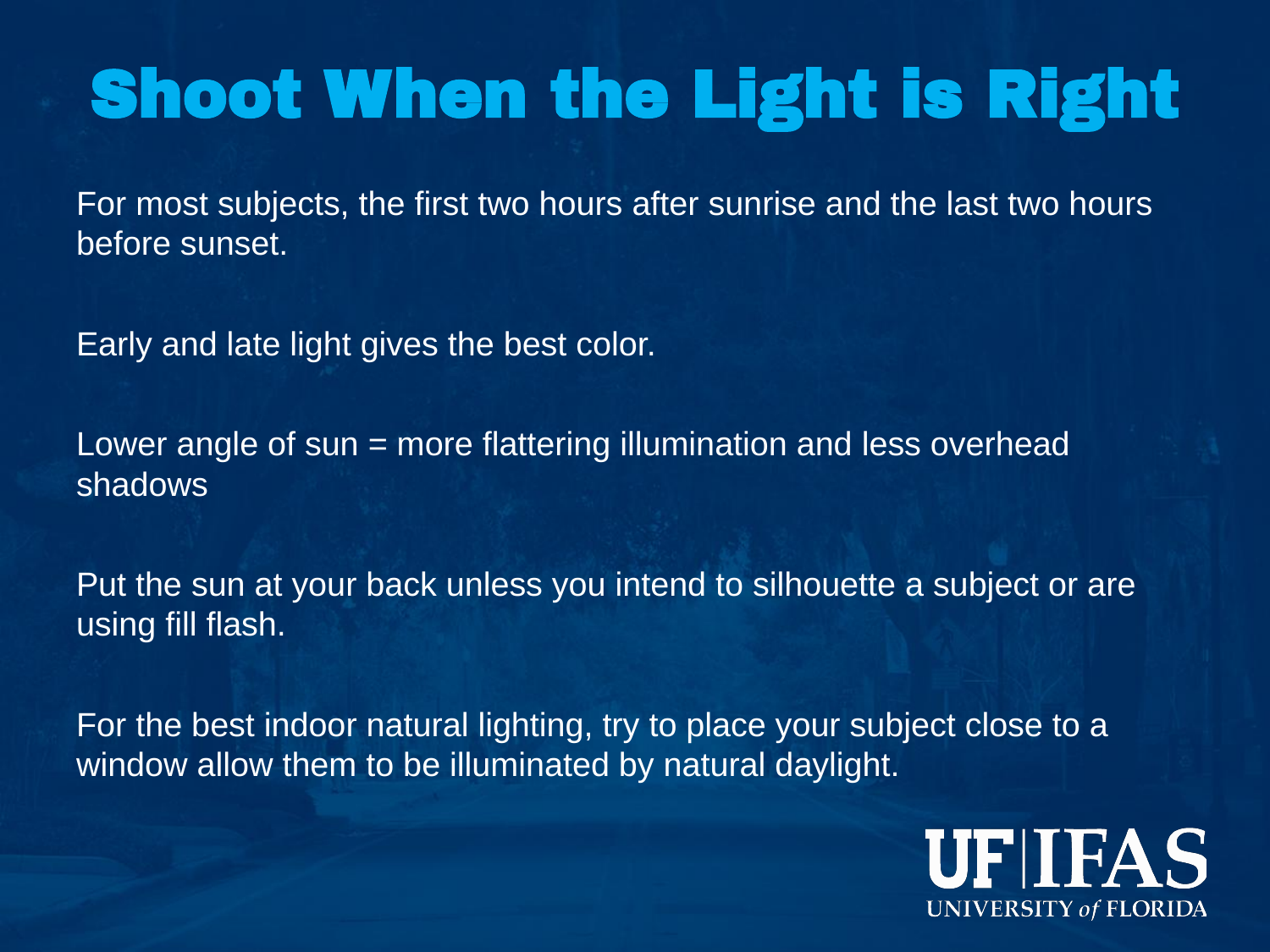

# Shoot When the Light is Right
For most subjects, the first two hours after sunrise and the last two hours before sunset.

Early and late light gives the best color.

Lower angle of sun = more flattering illumination and less overhead shadows

Put the sun at your back unless you intend to silhouette a subject or are using fill flash.

For the best indoor natural lighting, try to place your subject close to a window allow them to be illuminated by natural daylight.